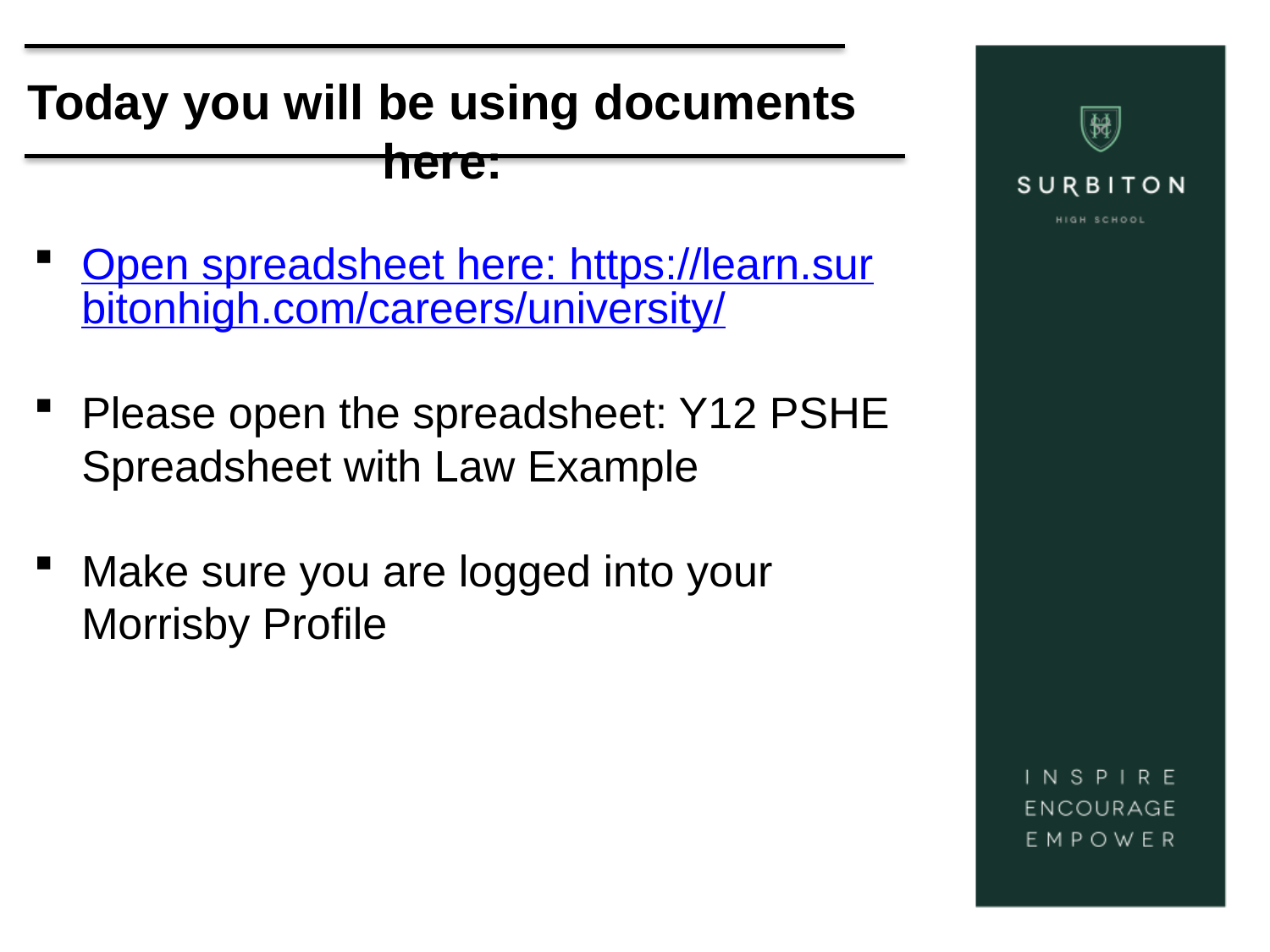

# Today you will be using documents here:
Open spreadsheet here: https://learn.surbitonhigh.com/careers/university/
Please open the spreadsheet: Y12 PSHE Spreadsheet with Law Example
Make sure you are logged into your Morrisby Profile